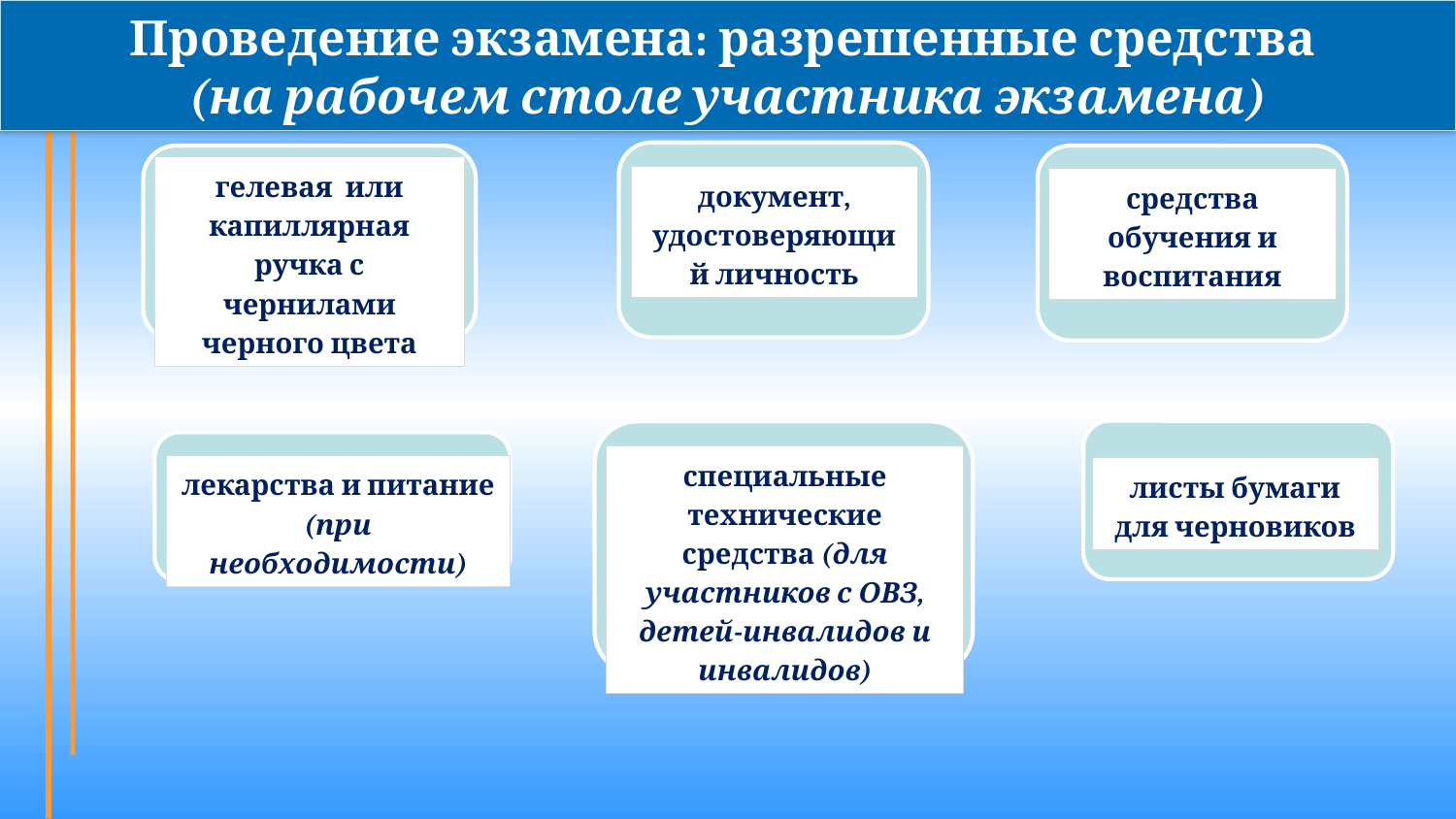

Проведение экзамена: разрешенные средства
(на рабочем столе участника экзамена)

гелевая  или капиллярная ручка с чернилами черного цвета
документ, удостоверяющий личность
средства обучения и воспитания

специальные технические средства (для участников с ОВЗ, детей-инвалидов и инвалидов)
лекарства и питание
(при необходимости)
листы бумаги для черновиков